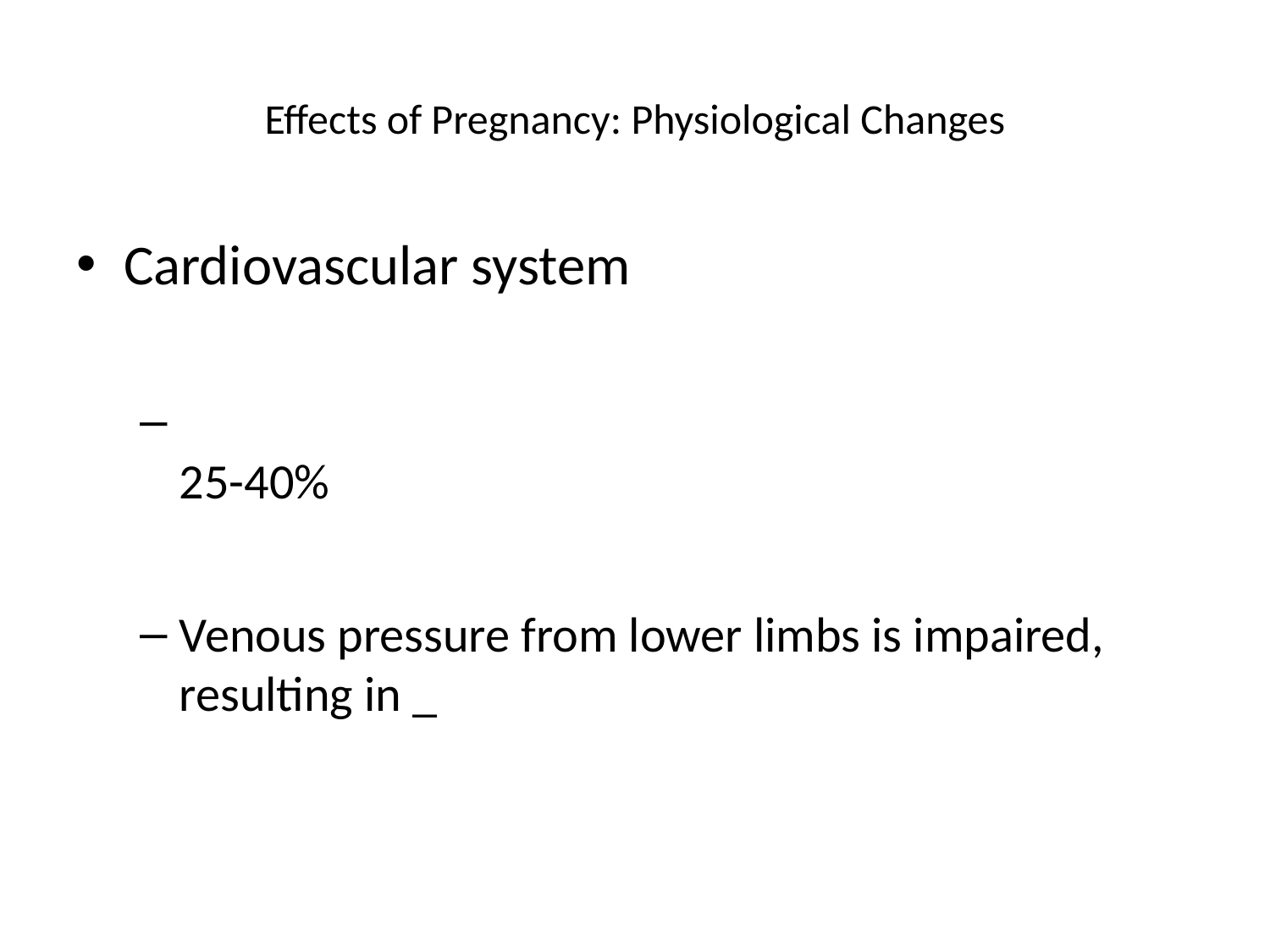

# Effects of Pregnancy: Physiological Changes
Cardiovascular system

25-40%

Venous pressure from lower limbs is impaired, resulting in _